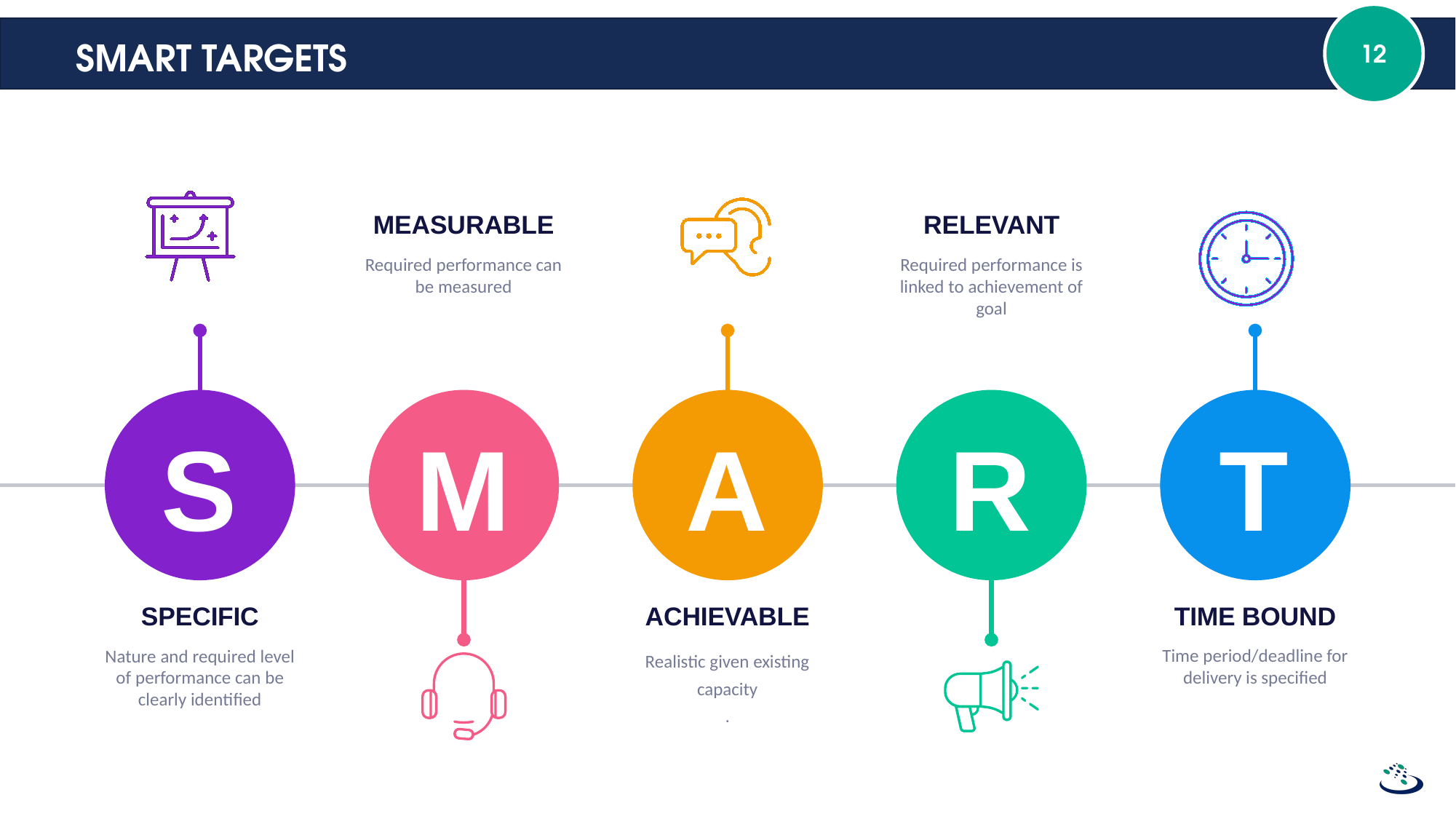

# SMART TARGETS

MEASURABLE
RELEVANT

Required performance can be measured
Required performance is linked to achievement of goal

S
M
A
R
T

SPECIFIC
ACHIEVABLE
TIME BOUND
Nature and required level of performance can be clearly identified
Realistic given existing capacity
.
Time period/deadline for delivery is specified